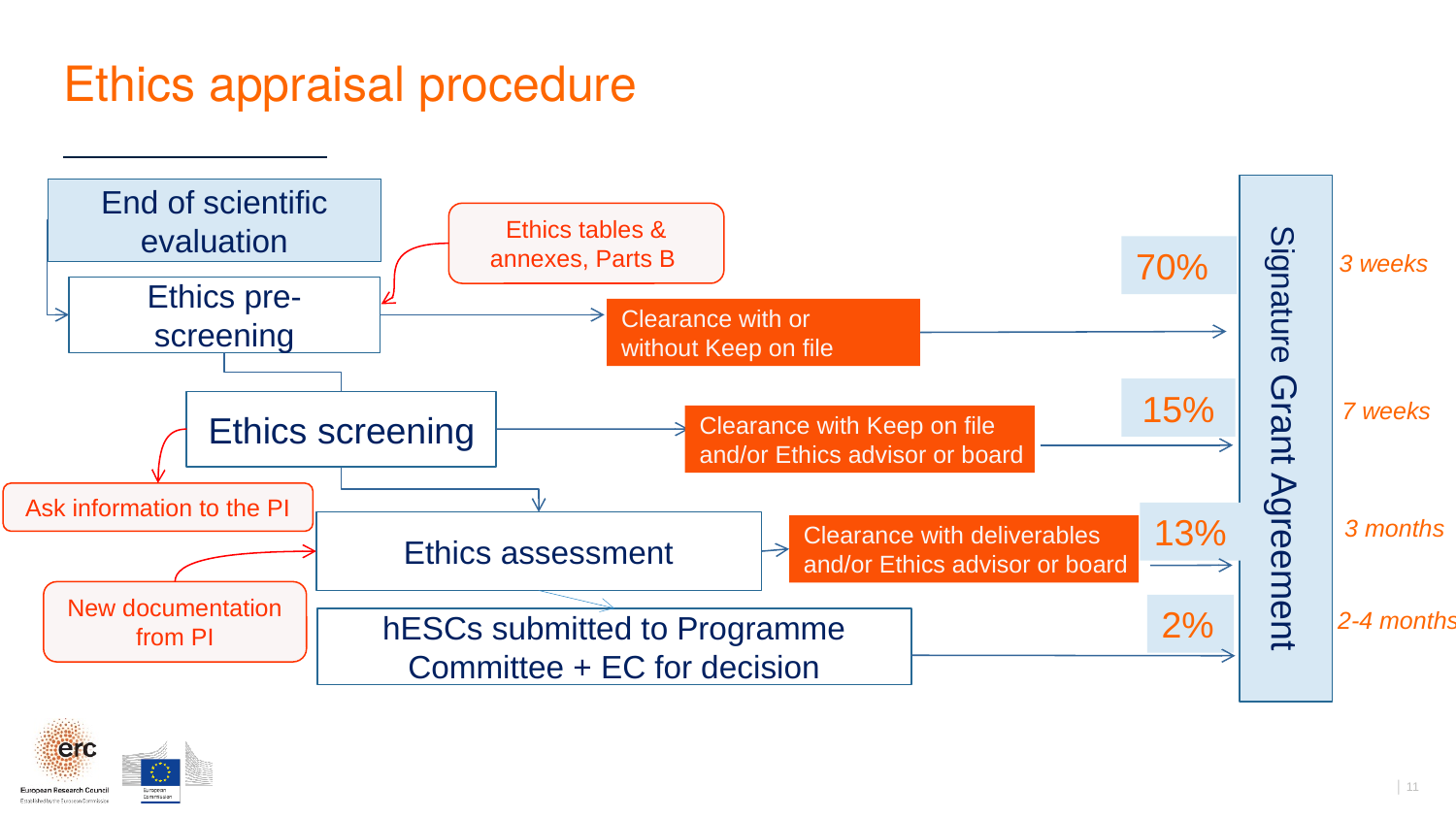

# Ethics appraisal procedure
Signature Grant Agreement
End of scientific evaluation
Ethics tables & annexes, Parts B
70%
3 weeks
Ethics pre-screening
Clearance with or
without Keep on file
15%
7 weeks
Ethics screening
Clearance with Keep on file
and/or Ethics advisor or board
Ask information to the PI
13%
 3 months
Ethics assessment
Clearance with deliverables
and/or Ethics advisor or board
New documentation from PI
2%
2-4 months
hESCs submitted to Programme Committee + EC for decision
│ 11